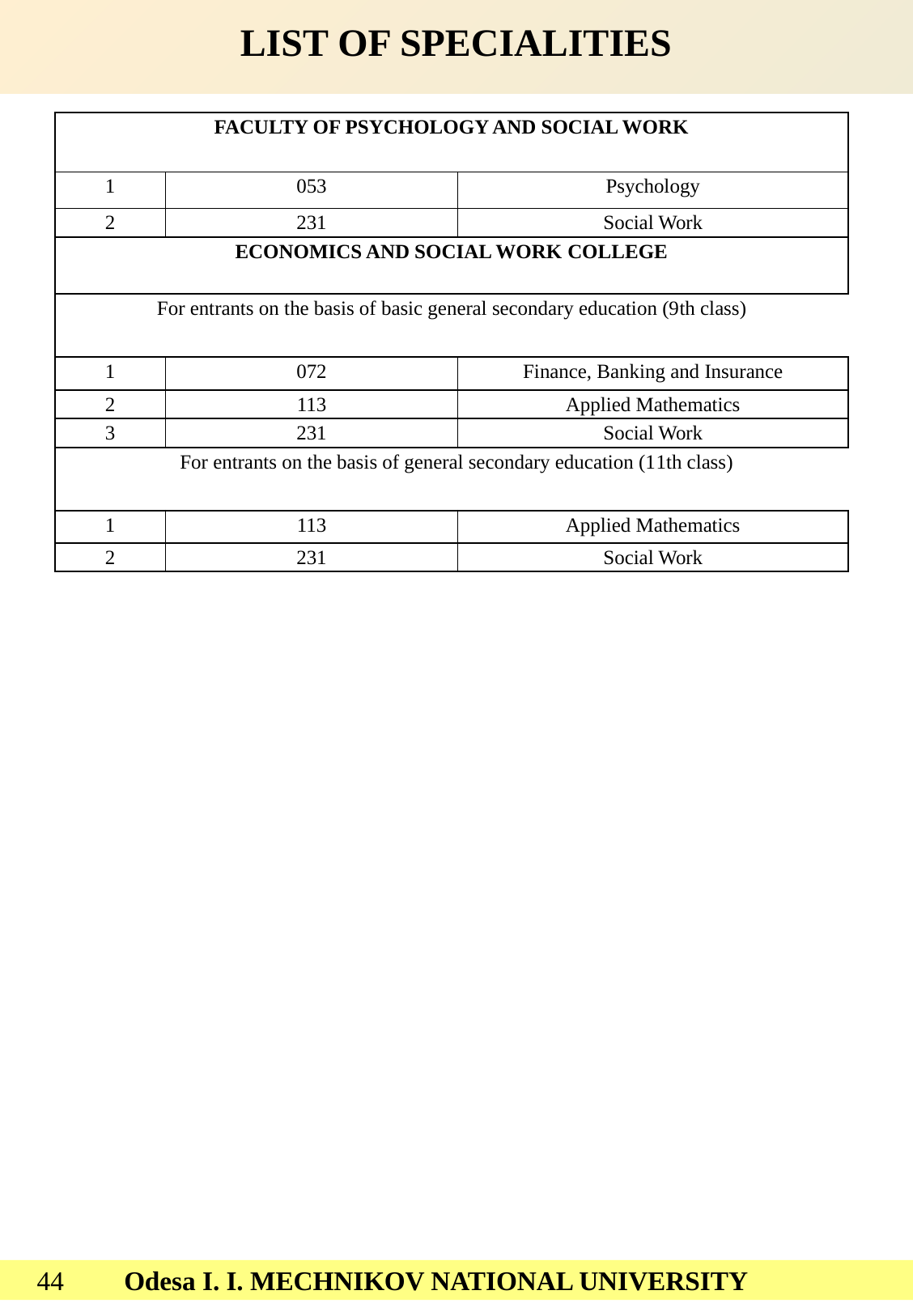

LIST OF SPECIALITIES
| FACULTY OF PSYCHOLOGY AND SOCIAL WORK |  |  |
| --- | --- | --- |
| 1 | 053 | Psychology |
| 2 | 231 | Social Work |
| ECONOMICS AND SOCIAL WORK COLLEGE |  |  |
| For entrants on the basis of basic general secondary education (9th class) |  |  |
| 1 | 072 | Finance, Banking and Insurance |
| 2 | 113 | Applied Mathematics |
| 3 | 231 | Social Work |
| For entrants on the basis of general secondary education (11th class) |  |  |
| 1 | 113 | Applied Mathematics |
| 2 | 231 | Social Work |
   44         Odesa I. I. MECHNIKOV NATIONAL UNIVERSITY